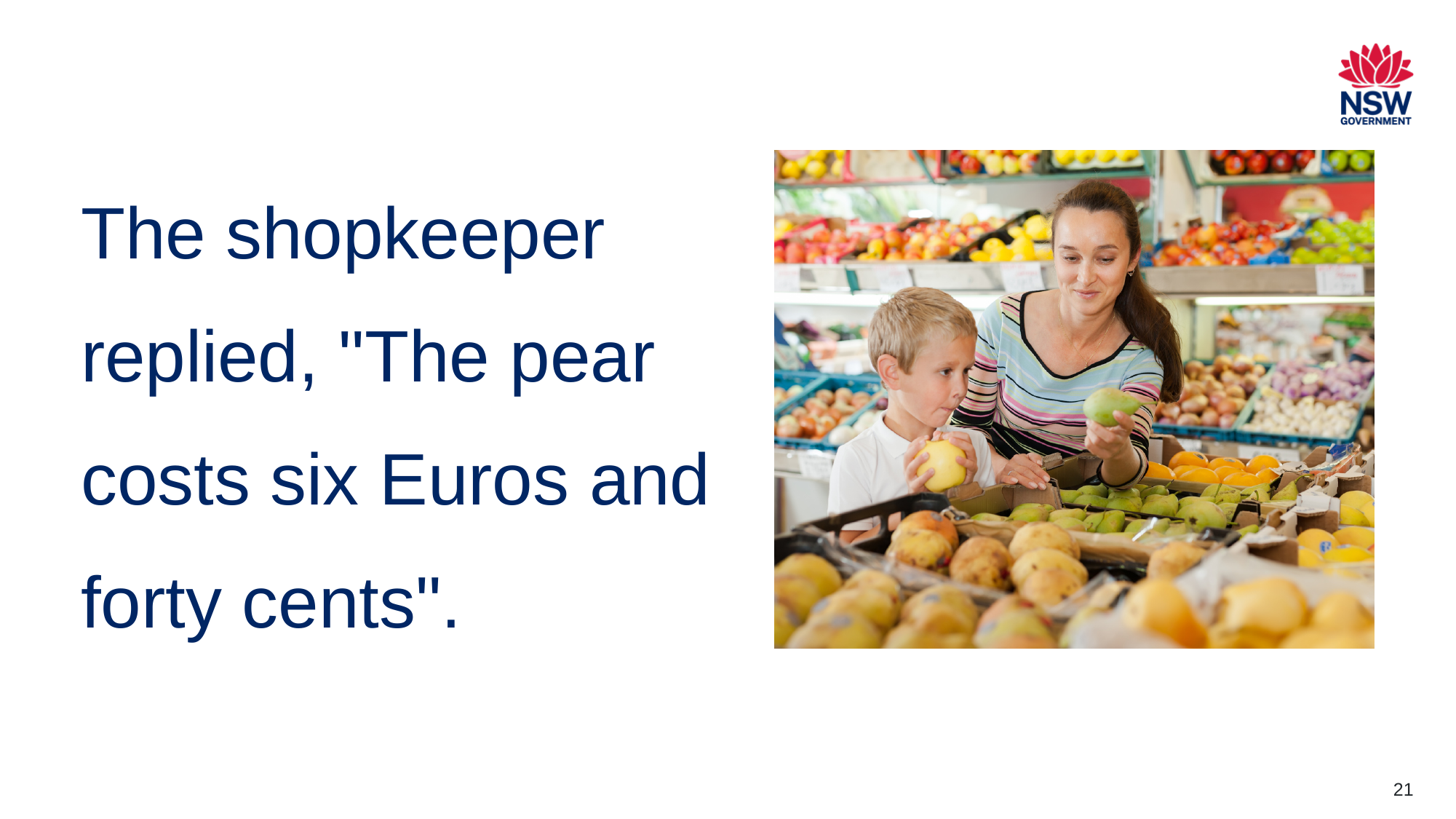

# The shopkeeper replied, "The pear costs six Euros and forty cents".

21